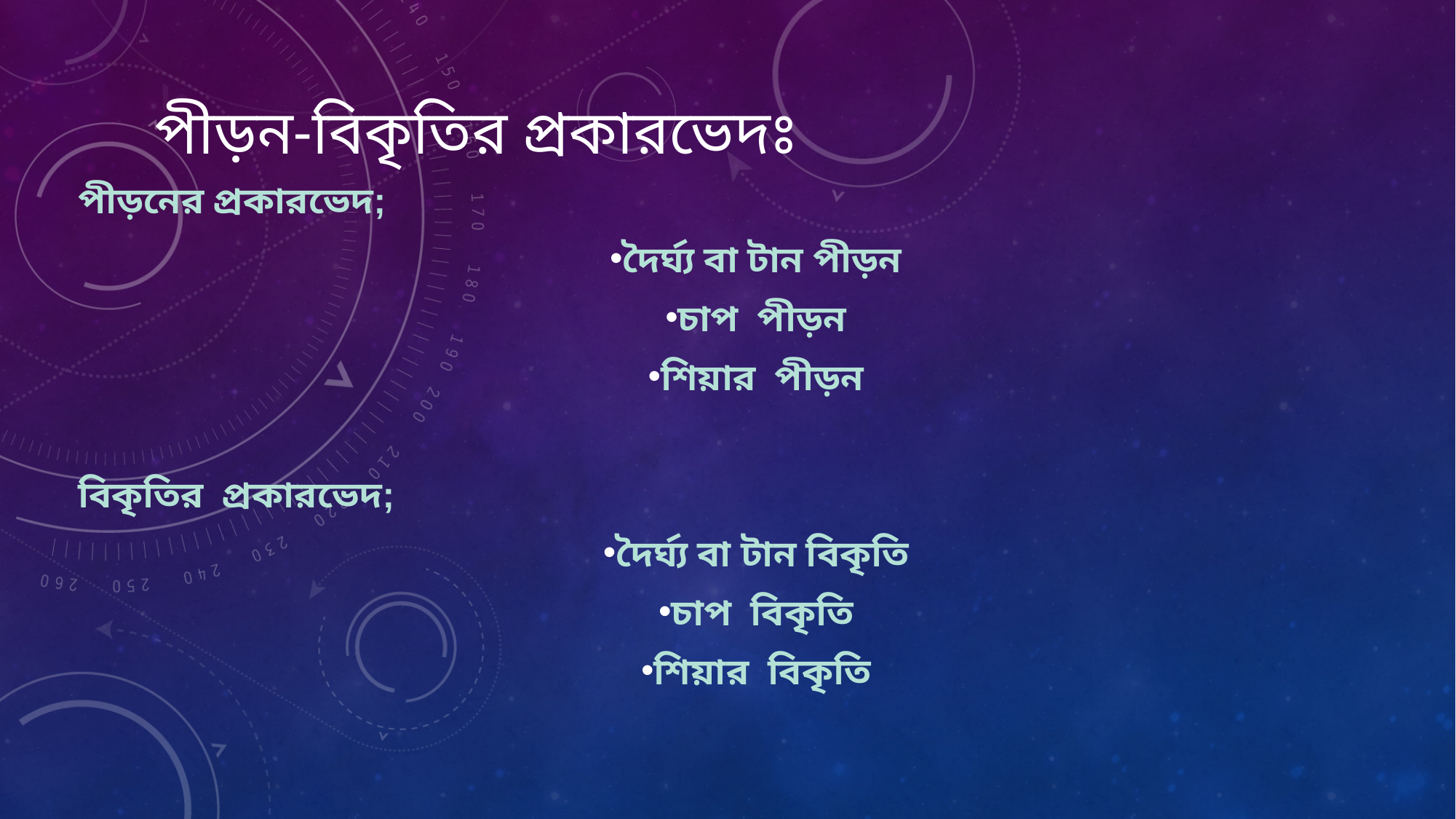

# পীড়ন-বিকৃতির প্রকারভেদঃ
পীড়নের প্রকারভেদ;
দৈর্ঘ্য বা টান পীড়ন
চাপ  পীড়ন
শিয়ার  পীড়ন

বিকৃতির  প্রকারভেদ;
দৈর্ঘ্য বা টান বিকৃতি
চাপ  বিকৃতি
শিয়ার  বিকৃতি